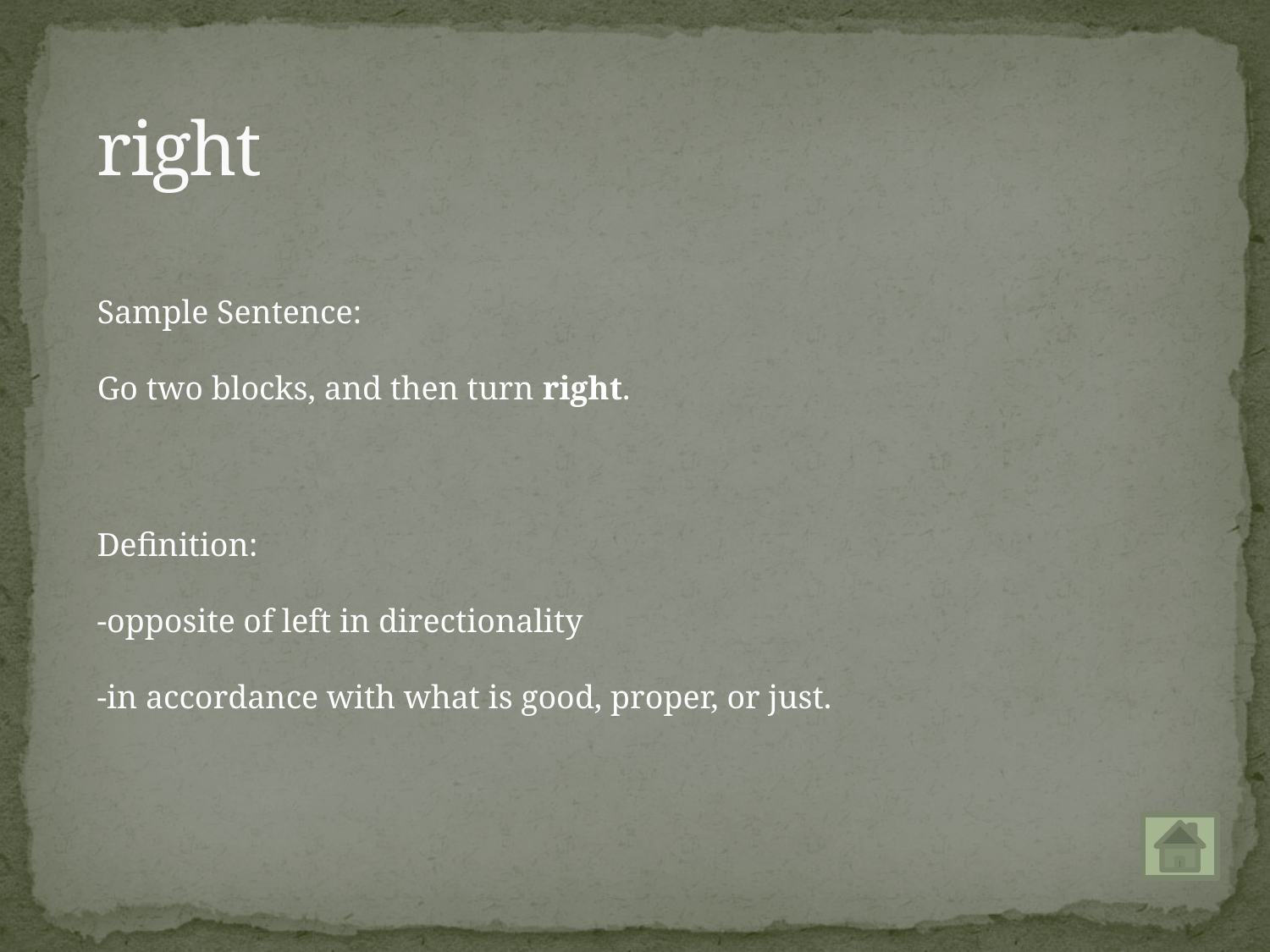

# right
Sample Sentence:

Go two blocks, and then turn right.
Definition:

-opposite of left in directionality

-in accordance with what is good, proper, or just.